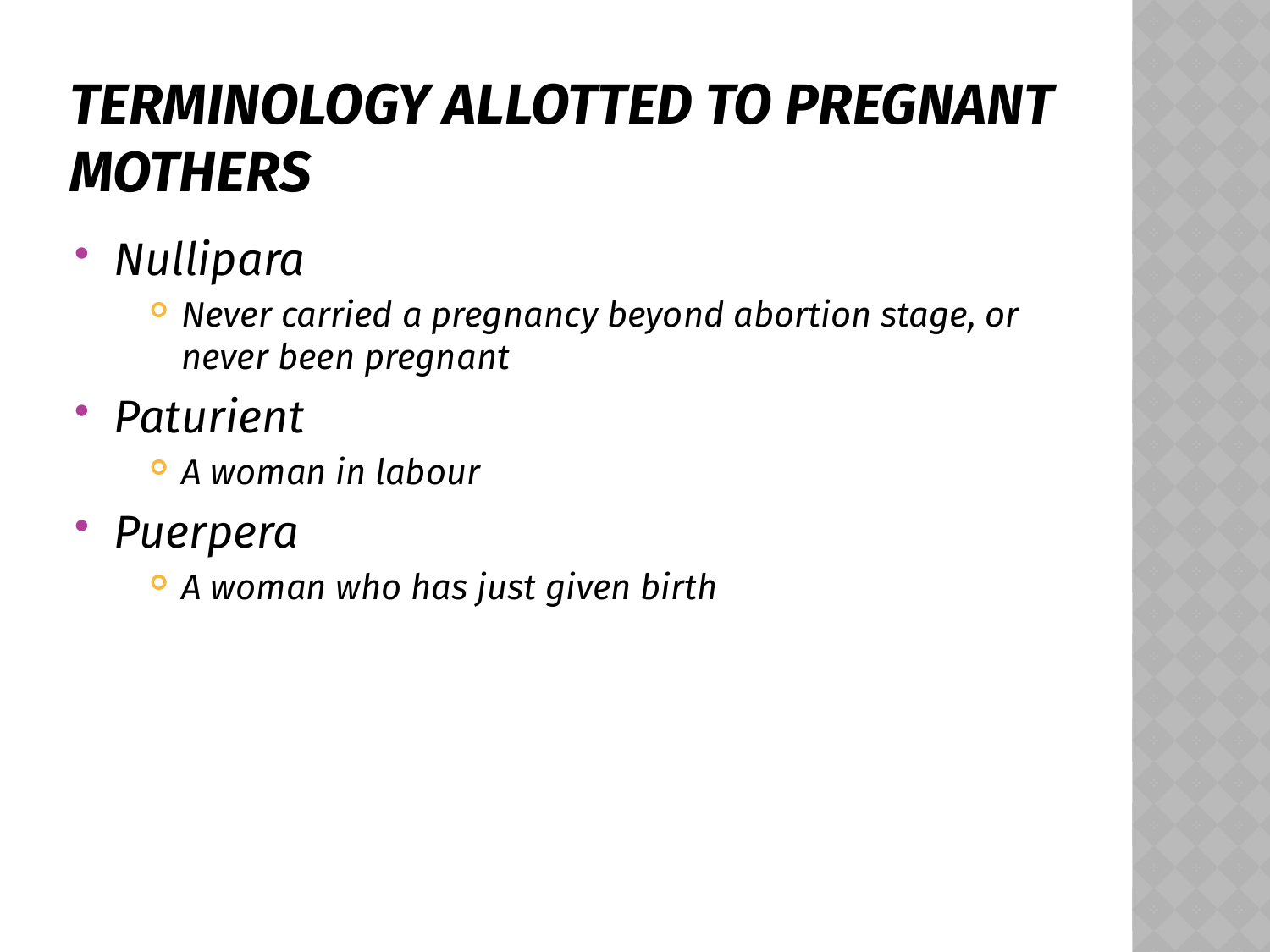

# Terminology allotted to pregnant mothers
Nullipara
Never carried a pregnancy beyond abortion stage, or never been pregnant
Paturient
A woman in labour
Puerpera
A woman who has just given birth